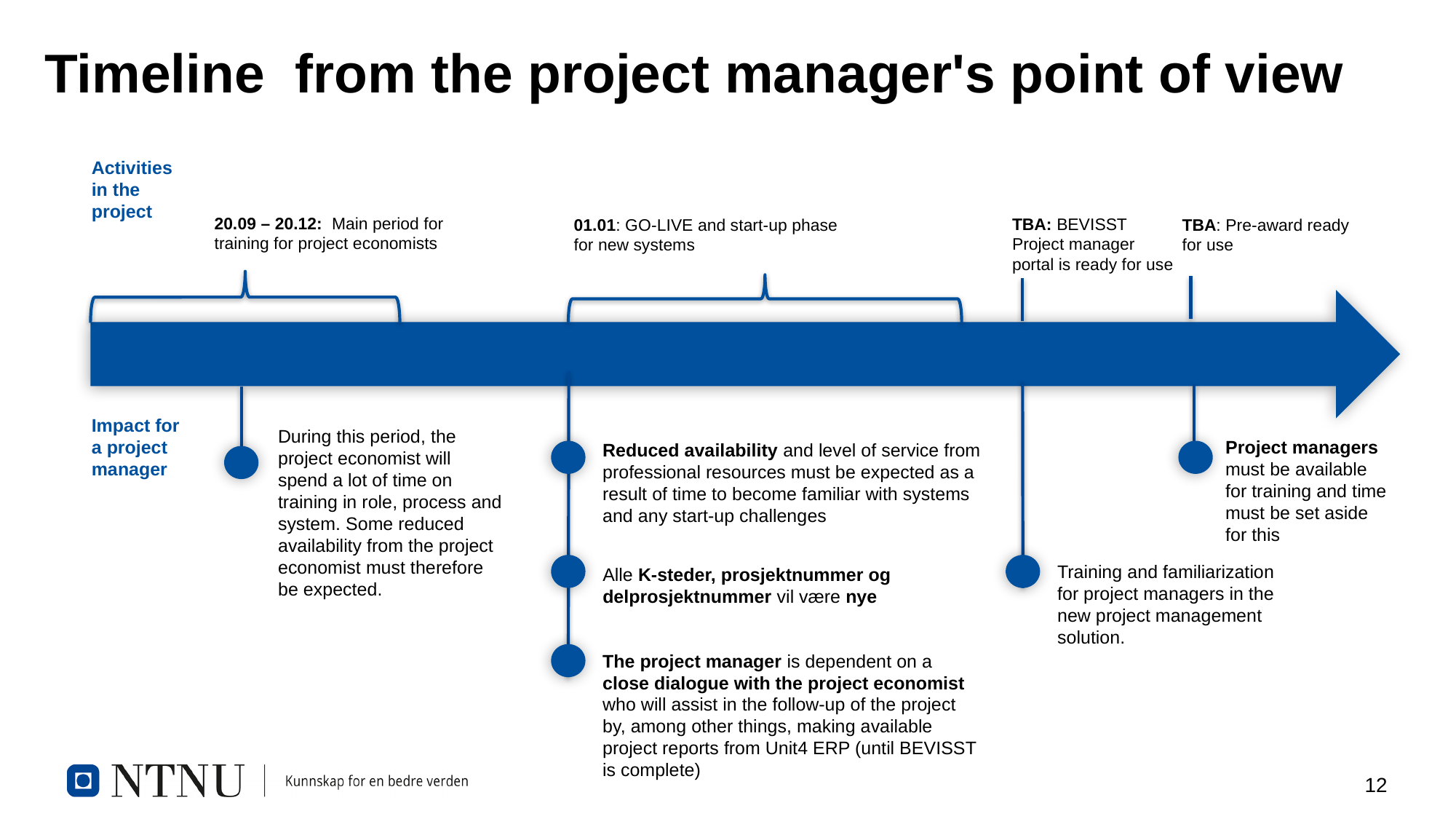

# Timeline  from the project manager's point of view

Activities in the project
20.09 – 20.12:  Main period for training for project economists
TBA: BEVISST Project manager portal is ready for use
01.01: GO-LIVE and start-up phase for new systems
TBA: Pre-award ready for use

Impact for a project manager
During this period, the project economist will spend a lot of time on training in role, process and system. Some reduced availability from the project economist must therefore be expected.
Project managers must be available for training and time must be set aside for this
Reduced availability and level of service from professional resources must be expected as a result of time to become familiar with systems and any start-up challenges

Training and familiarization for project managers in the new project management solution.
Alle K-steder, prosjektnummer og delprosjektnummer vil være nye

The project manager is dependent on a close dialogue with the project economist who will assist in the follow-up of the project by, among other things, making available project reports from Unit4 ERP (until BEVISST is complete)